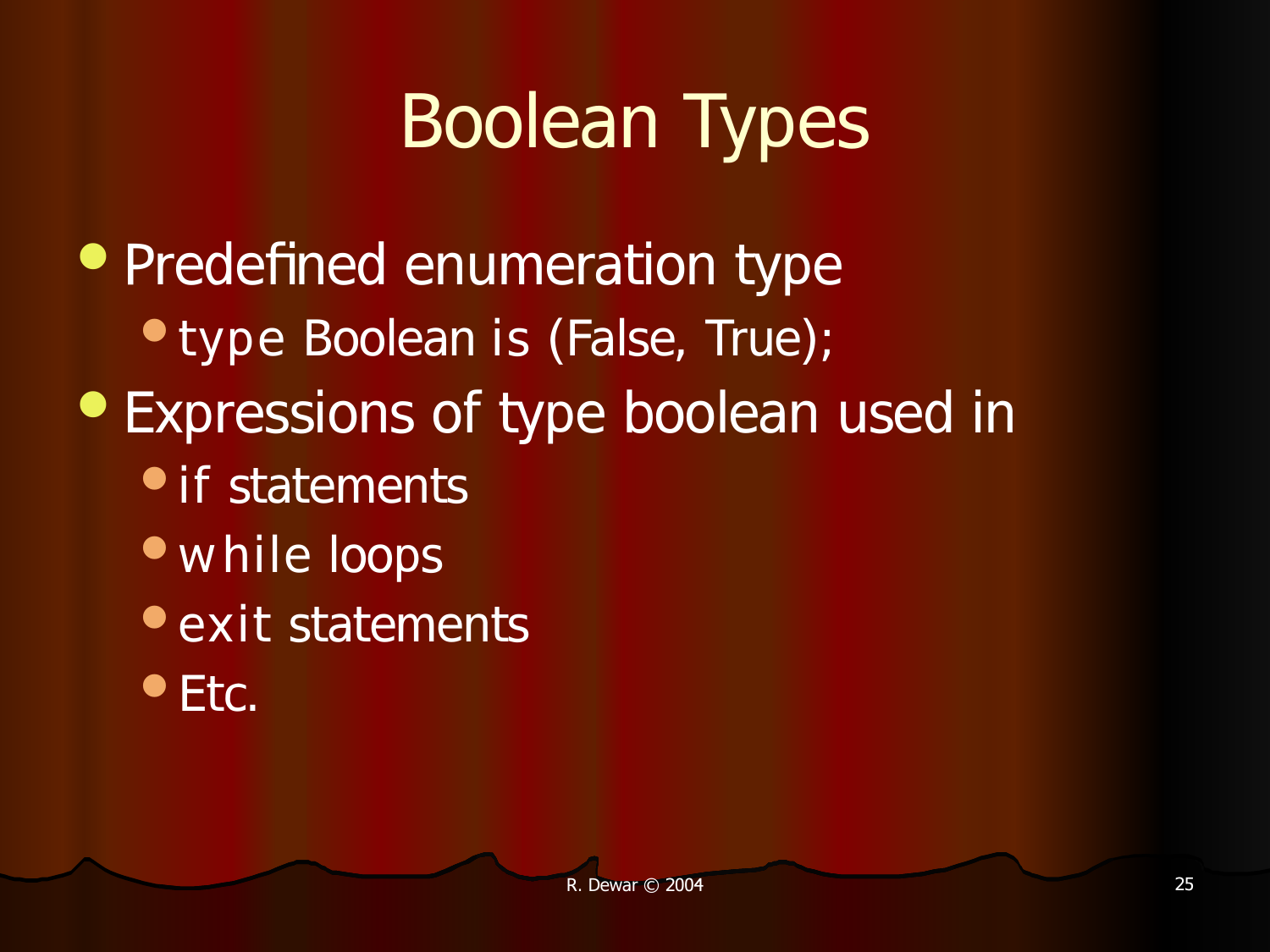

# Boolean Types
Predefined enumeration type
type Boolean is (False, True);
Expressions of type boolean used in
if statements
while loops
exit statements
Etc.
25
R. Dewar © 2004